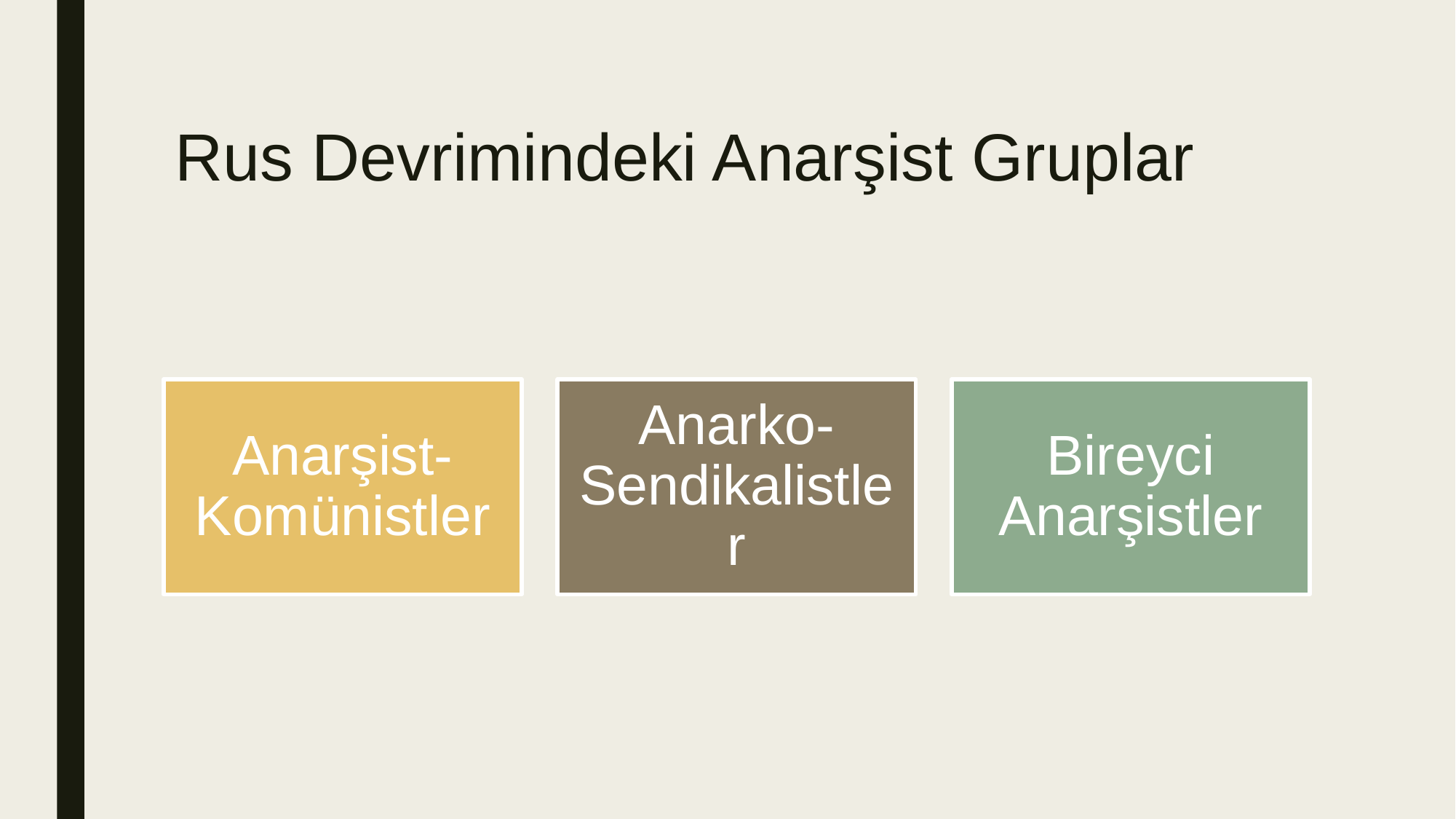

# Rus Devrimindeki Anarşist Gruplar
Anarşist- Komünistler
Anarko-Sendikalistler
Bireyci Anarşistler